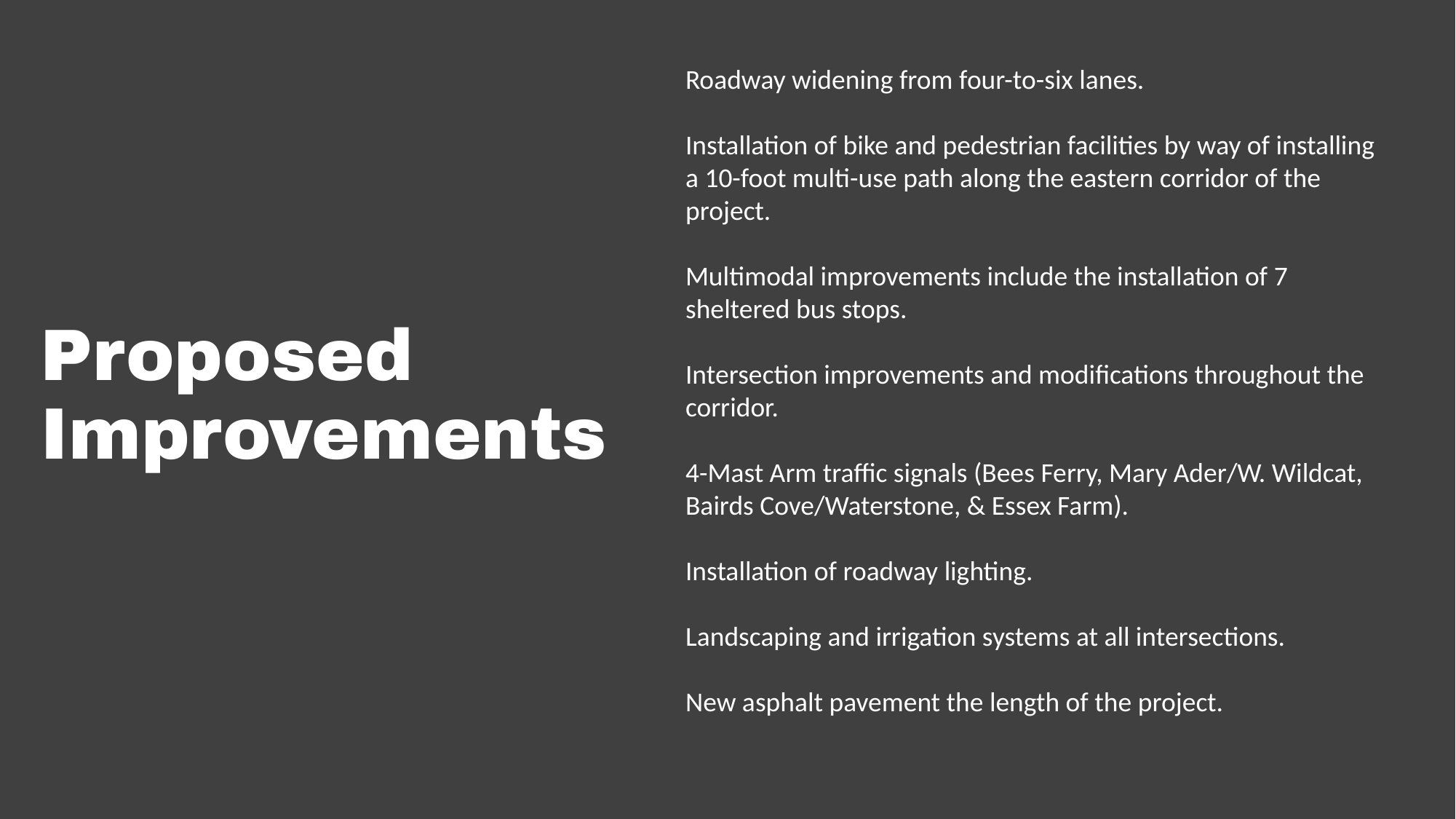

Roadway widening from four-to-six lanes.

Installation of bike and pedestrian facilities by way of installing a 10-foot multi-use path along the eastern corridor of the project.

Multimodal improvements include the installation of 7 sheltered bus stops.

Intersection improvements and modifications throughout the corridor.

4-Mast Arm traffic signals (Bees Ferry, Mary Ader/W. Wildcat, Bairds Cove/Waterstone, & Essex Farm).

Installation of roadway lighting.

Landscaping and irrigation systems at all intersections.

New asphalt pavement the length of the project.

# Proposed Improvements